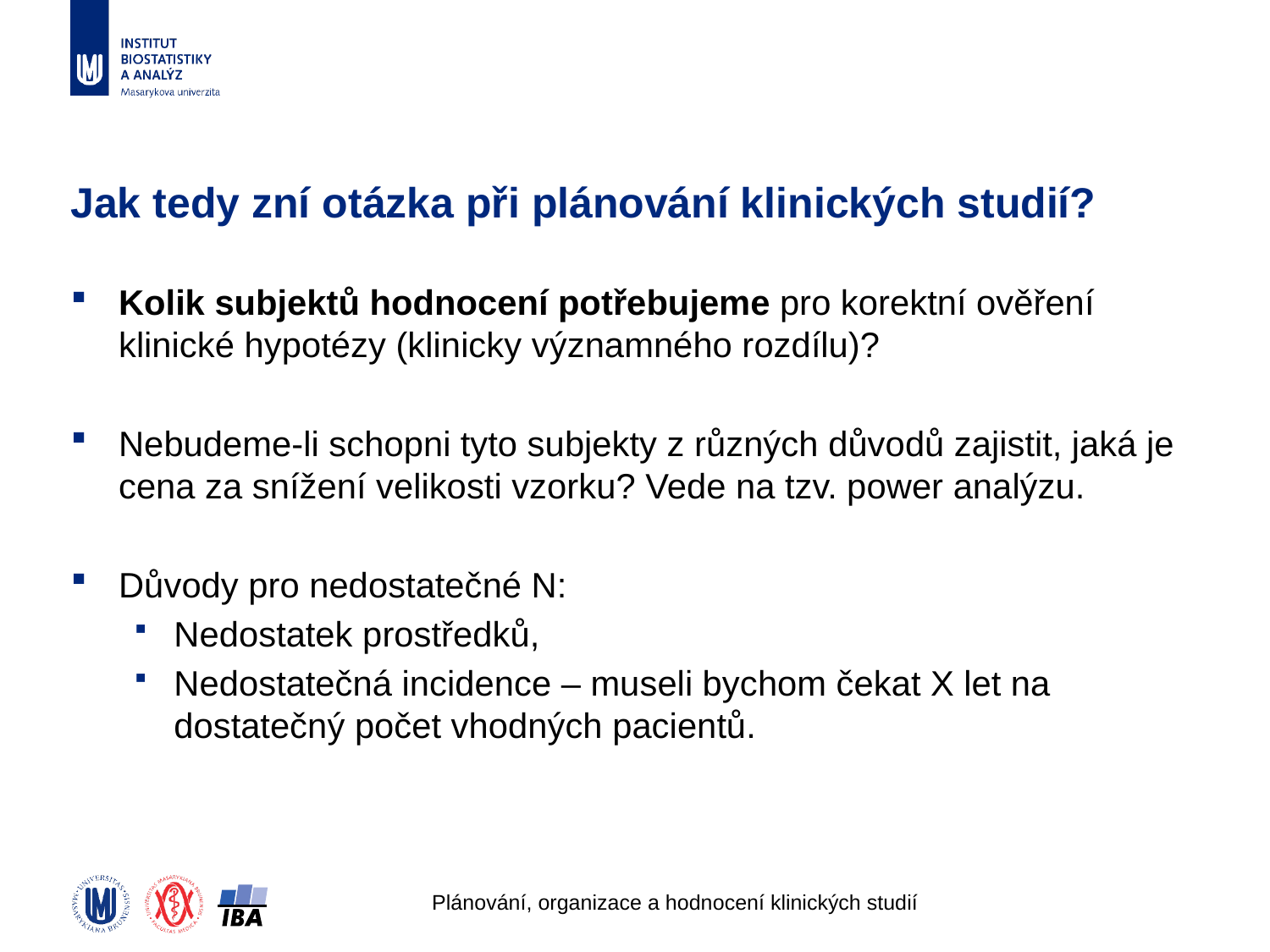

# Jak tedy zní otázka při plánování klinických studií?
Kolik subjektů hodnocení potřebujeme pro korektní ověření klinické hypotézy (klinicky významného rozdílu)?

Nebudeme-li schopni tyto subjekty z různých důvodů zajistit, jaká je cena za snížení velikosti vzorku? Vede na tzv. power analýzu.

Důvody pro nedostatečné N:
Nedostatek prostředků,
Nedostatečná incidence – museli bychom čekat X let na dostatečný počet vhodných pacientů.
Plánování, organizace a hodnocení klinických studií